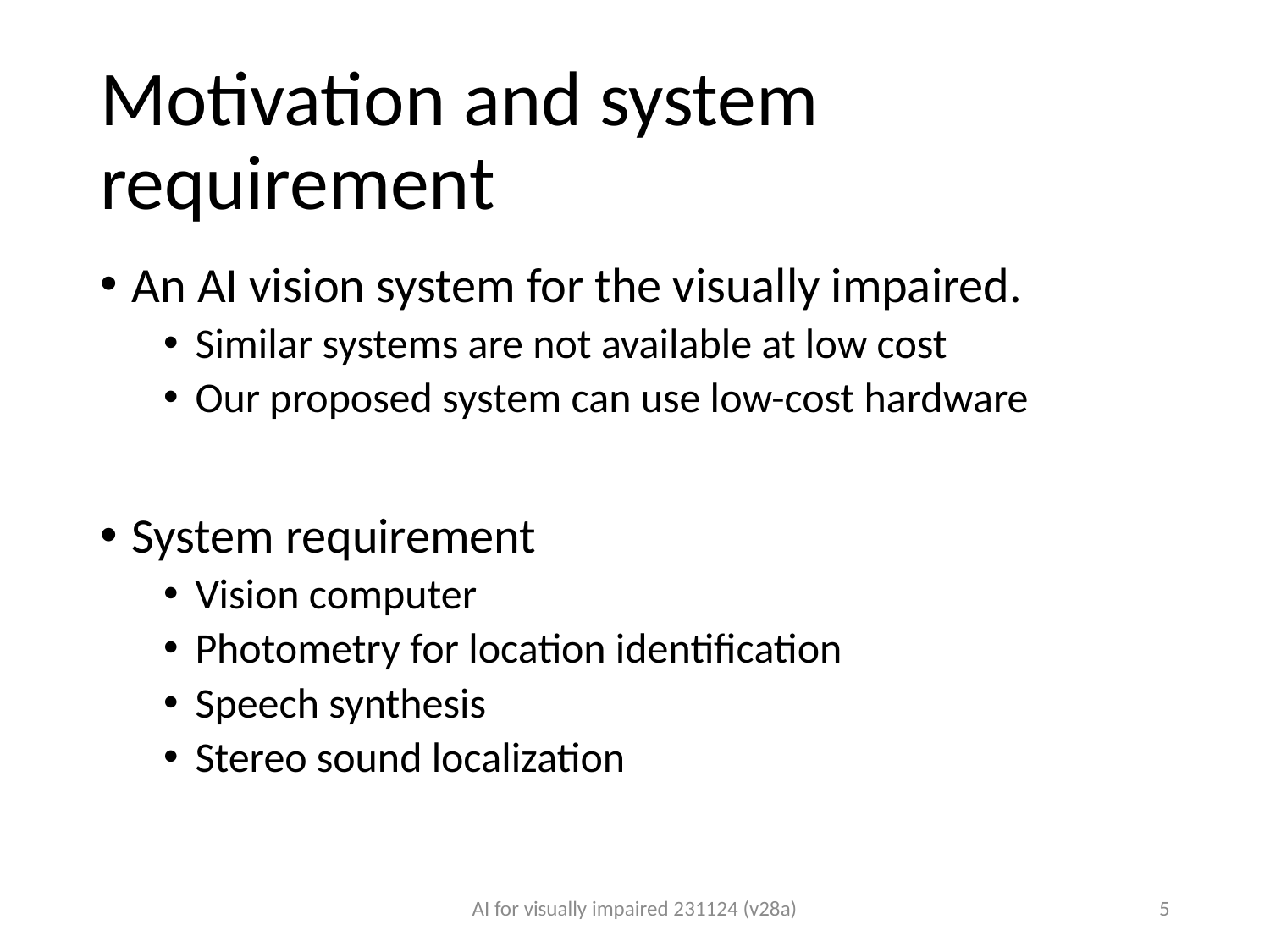

# Motivation and system requirement
An AI vision system for the visually impaired.
Similar systems are not available at low cost
Our proposed system can use low-cost hardware

System requirement
Vision computer
Photometry for location identification
Speech synthesis
Stereo sound localization

AI for visually impaired 231124 (v28a)
5